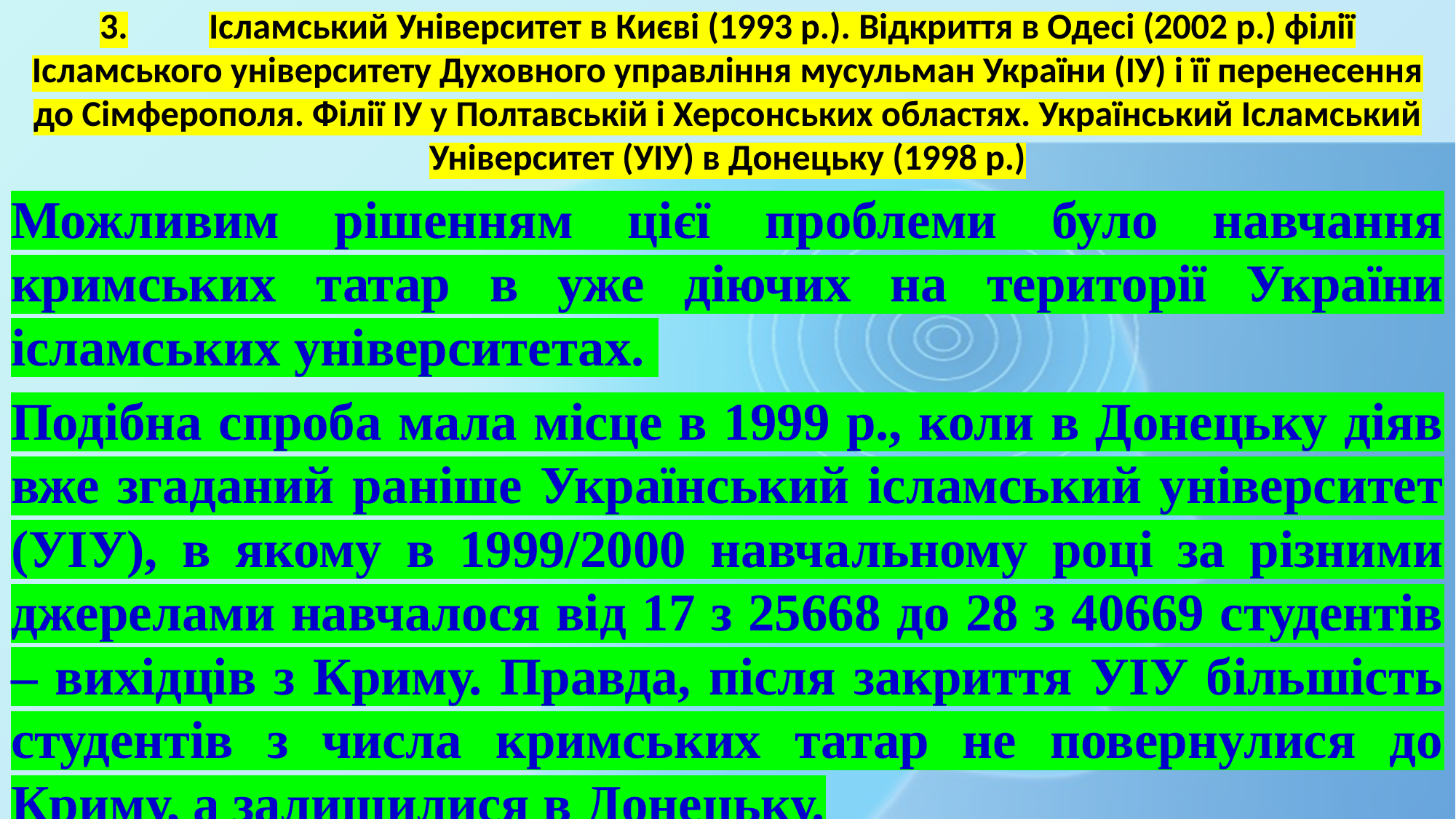

# 3.	Ісламський Університет в Києві (1993 р.). Відкриття в Одесі (2002 р.) філії Ісламського університету Духовного управління мусульман України (ІУ) і її перенесення до Сімферополя. Філії ІУ у Полтавській і Херсонських областях. Український Ісламський Університет (УІУ) в Донецьку (1998 р.)
Можливим рішенням цієї проблеми було навчання кримських татар в уже діючих на території України ісламських університетах.
Подібна спроба мала місце в 1999 р., коли в Донецьку діяв вже згаданий раніше Український ісламський університет (УІУ), в якому в 1999/2000 навчальному році за різними джерелами навчалося від 17 з 25668 до 28 з 40669 студентів – вихідців з Криму. Правда, після закриття УІУ більшість студентів з числа кримських татар не повернулися до Криму, а залишилися в Донецьку.